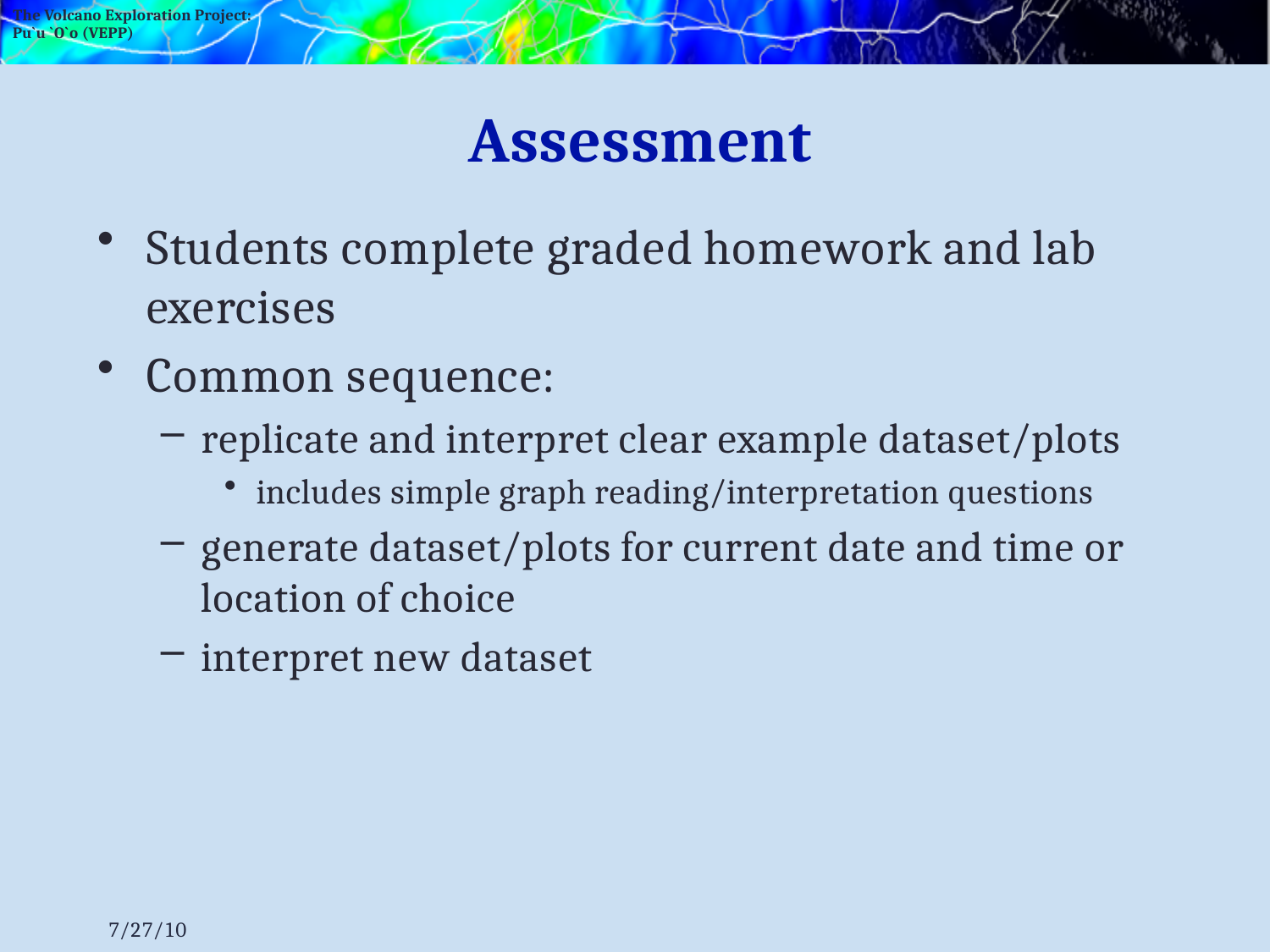

# Assessment
Students complete graded homework and lab exercises
Common sequence:
replicate and interpret clear example dataset/plots
includes simple graph reading/interpretation questions
generate dataset/plots for current date and time or location of choice
interpret new dataset
7/27/10